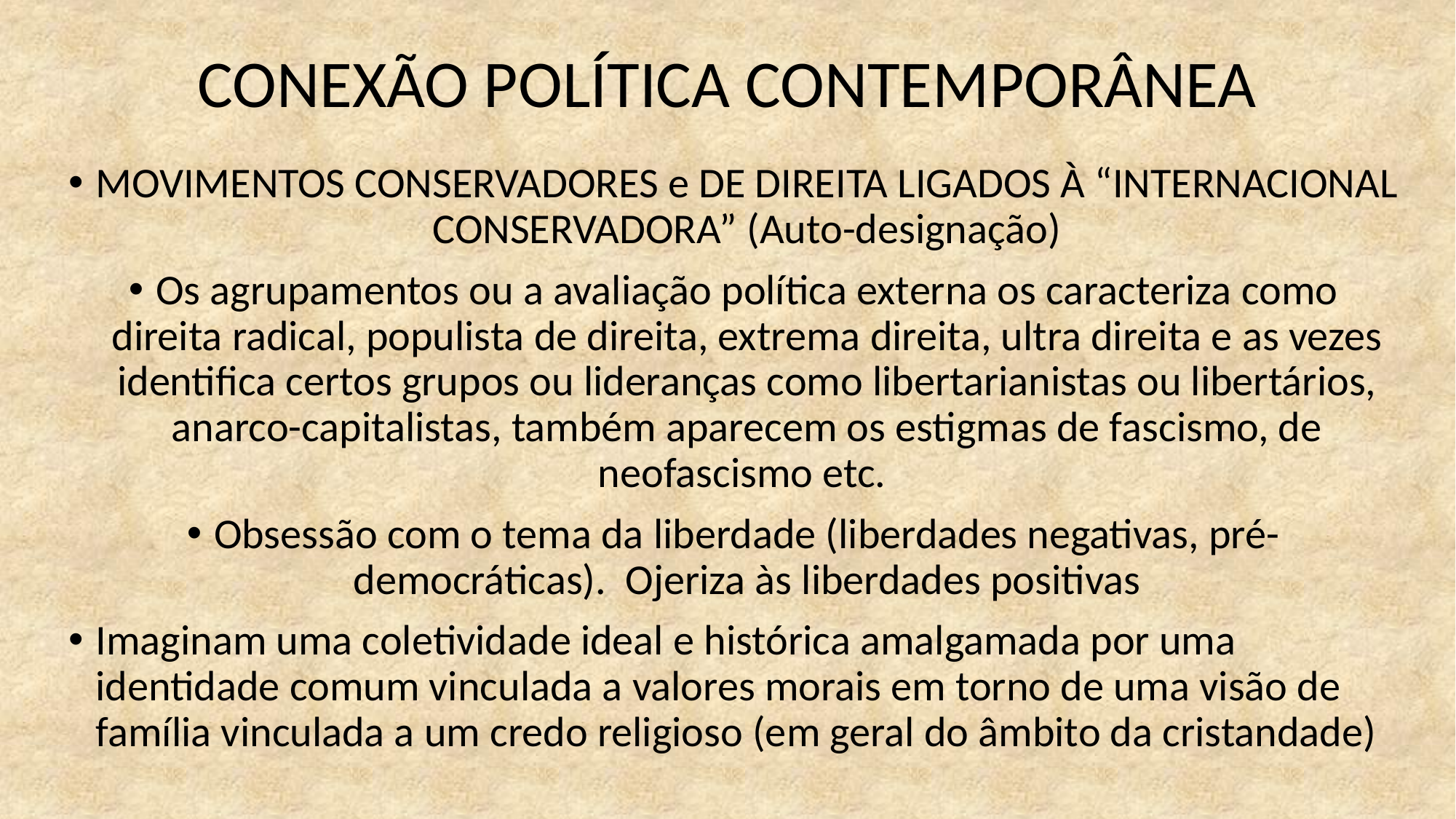

# CONEXÃO POLÍTICA CONTEMPORÂNEA
MOVIMENTOS CONSERVADORES e DE DIREITA LIGADOS À “INTERNACIONAL CONSERVADORA” (Auto-designação)
Os agrupamentos ou a avaliação política externa os caracteriza como direita radical, populista de direita, extrema direita, ultra direita e as vezes identifica certos grupos ou lideranças como libertarianistas ou libertários, anarco-capitalistas, também aparecem os estigmas de fascismo, de neofascismo etc.
Obsessão com o tema da liberdade (liberdades negativas, pré-democráticas).  Ojeriza às liberdades positivas
Imaginam uma coletividade ideal e histórica amalgamada por uma identidade comum vinculada a valores morais em torno de uma visão de família vinculada a um credo religioso (em geral do âmbito da cristandade)